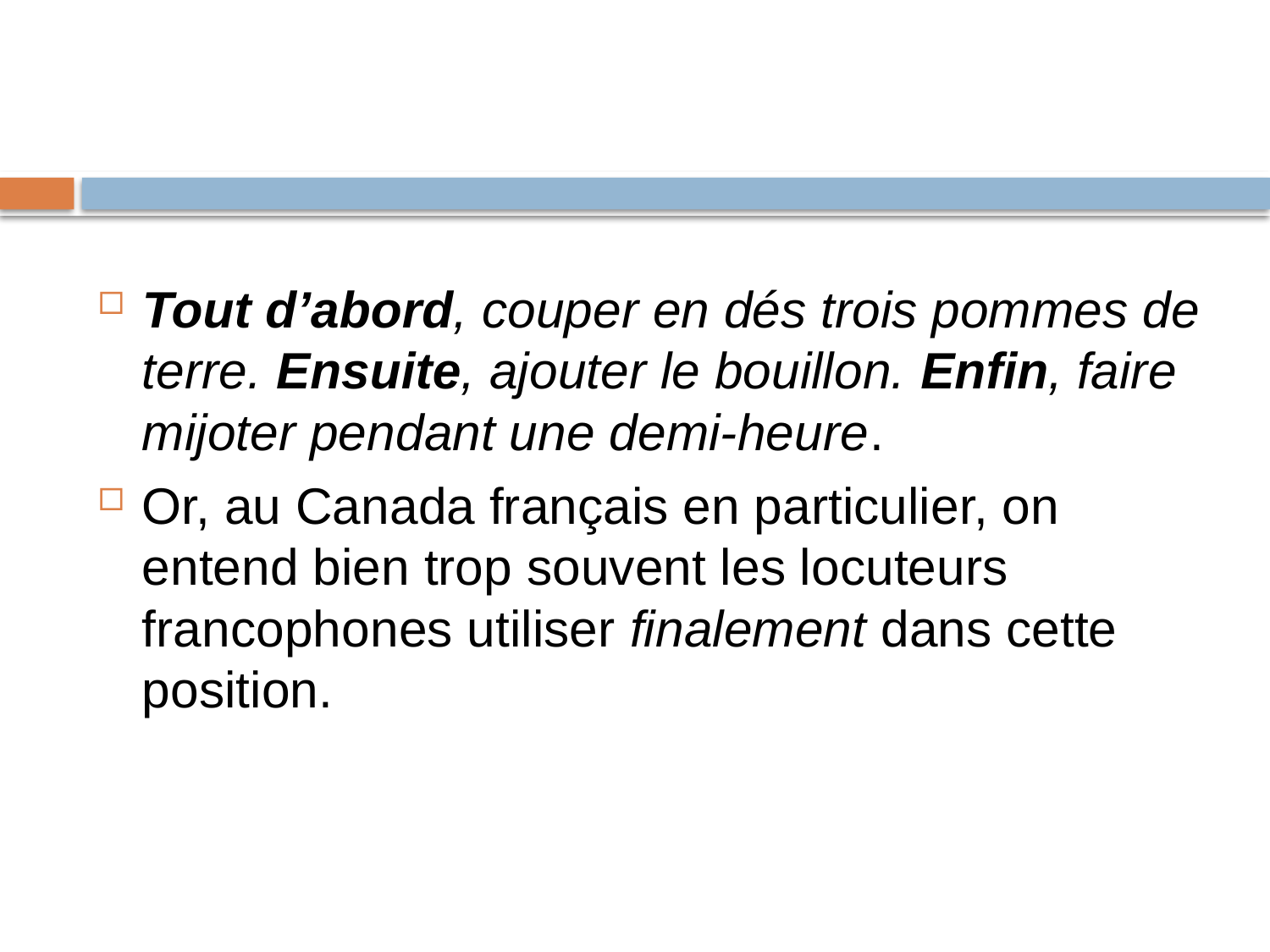

#
Tout d’abord, couper en dés trois pommes de terre. Ensuite, ajouter le bouillon. Enfin, faire mijoter pendant une demi-heure.
Or, au Canada français en particulier, on entend bien trop souvent les locuteurs francophones utiliser finalement dans cette position.